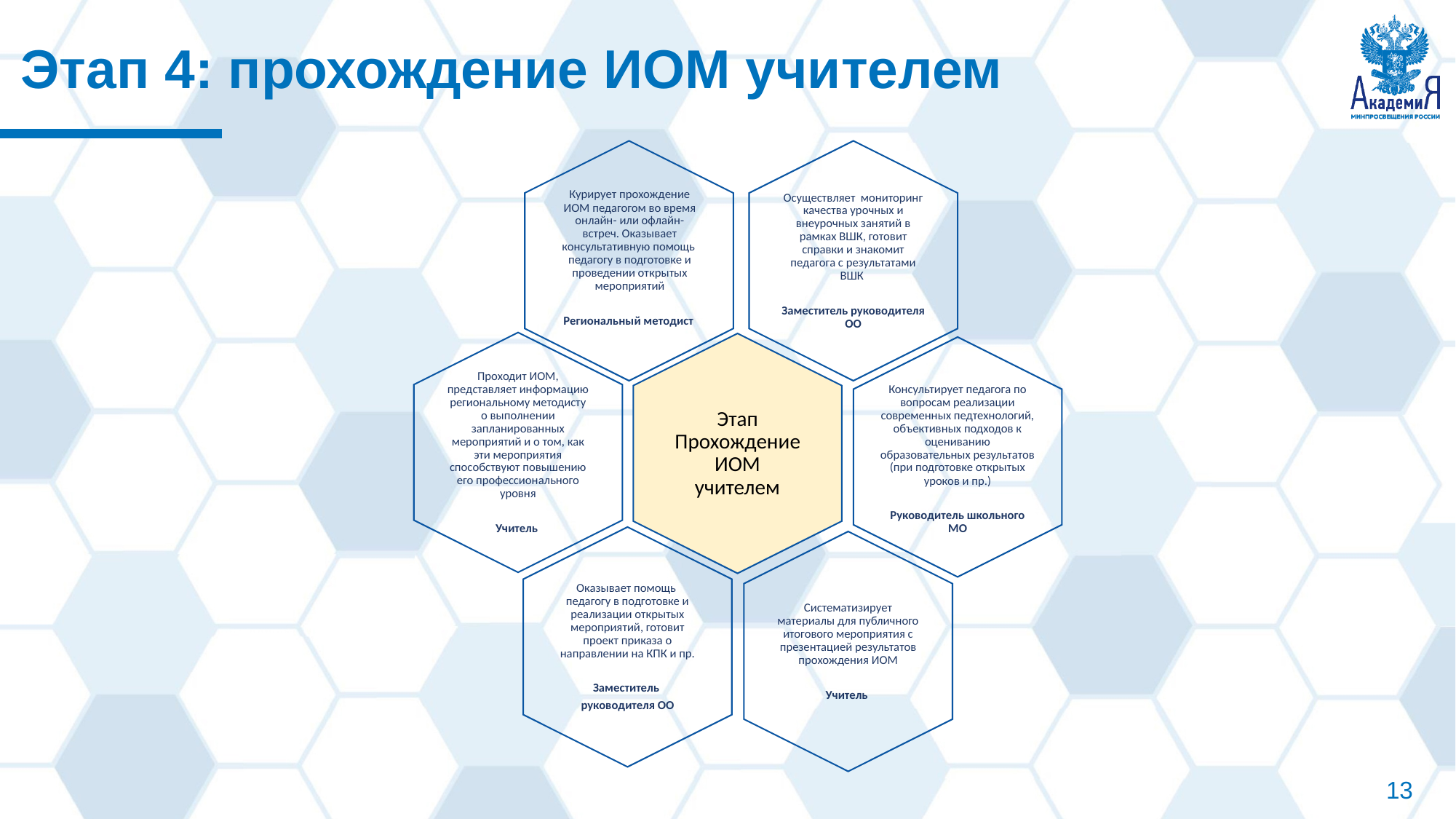

Этап 4: прохождение ИОМ учителем

Курирует прохождение ИОМ педагогом во время онлайн- или офлайн- встреч. Оказывает консультативную помощь  педагогу в подготовке и проведении открытых мероприятий

Региональный методист

Осуществляет  мониторинг качества урочных и внеурочных занятий в рамках ВШК, готовит справки и знакомит педагога с результатами ВШК

Заместитель руководителя ОО

Проходит ИОМ, представляет информацию региональному методисту о выполнении запланированных мероприятий и о том, как эти мероприятия способствуют повышению его профессионального уровня

Учитель

Этап Прохождение ИОМ учителем

Консультирует педагога по вопросам реализации современных педтехнологий, объективных подходов к оцениванию образовательных результатов (при подготовке открытых уроков и пр.)

Руководитель школьного МО

Оказывает помощь  педагогу в подготовке и реализации открытых мероприятий, готовит проект приказа о направлении на КПК и пр.

Заместитель
руководителя ОО

Систематизирует материалы для публичного итогового мероприятия с презентацией результатов прохождения ИОМ

Учитель